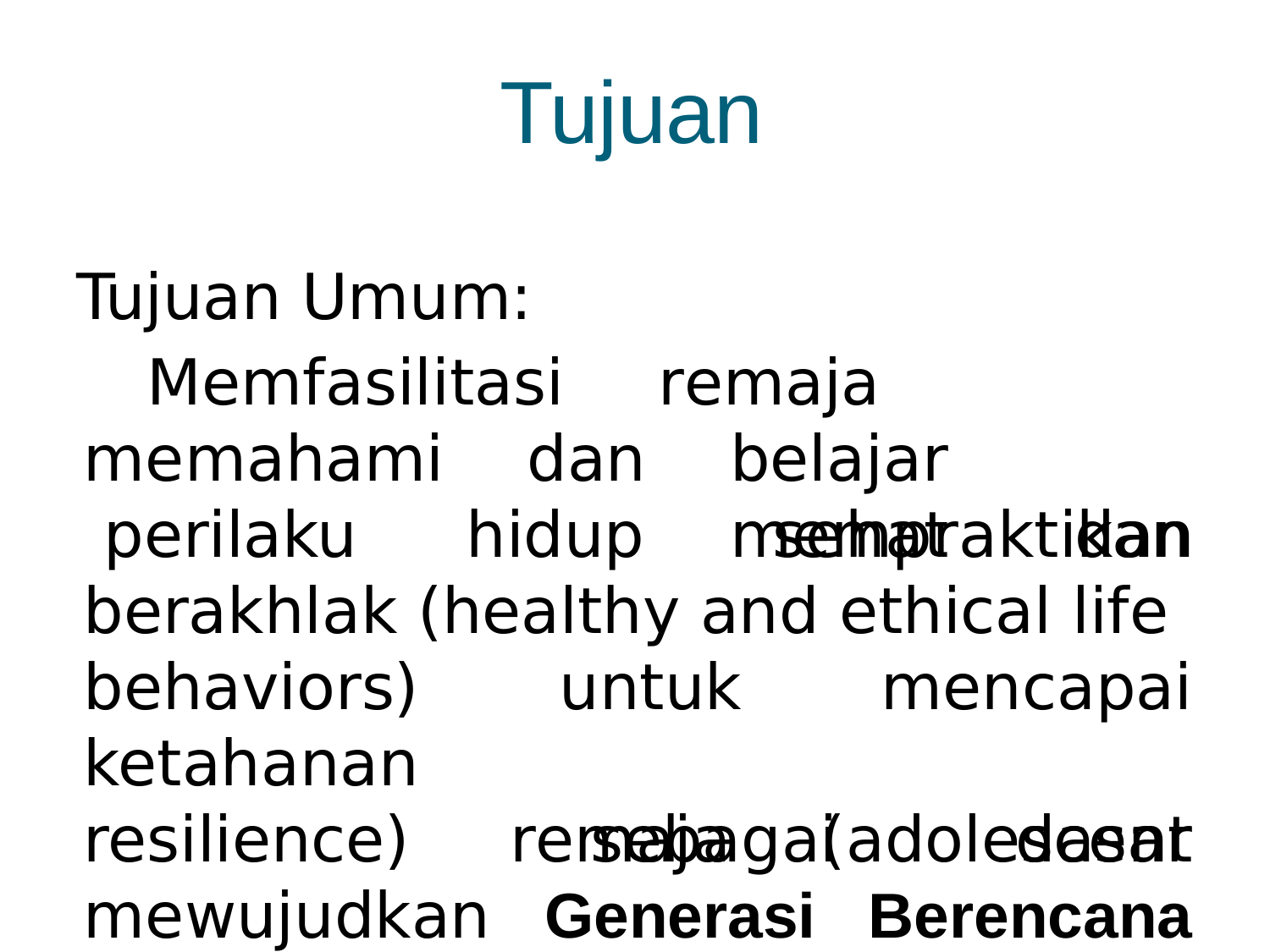

# Tujuan
Tujuan Umum:  Memfasilitasi
remaja	belajar  mempraktikan
memahami  perilaku
dan
hidup	sehat	dan
berakhlak (healthy and ethical life
behaviors)  ketahanan  resilience)  mewujudkan
untuk  remaja
mencapai  (adolescent
sebagai
Generasi
dasar
Berencana